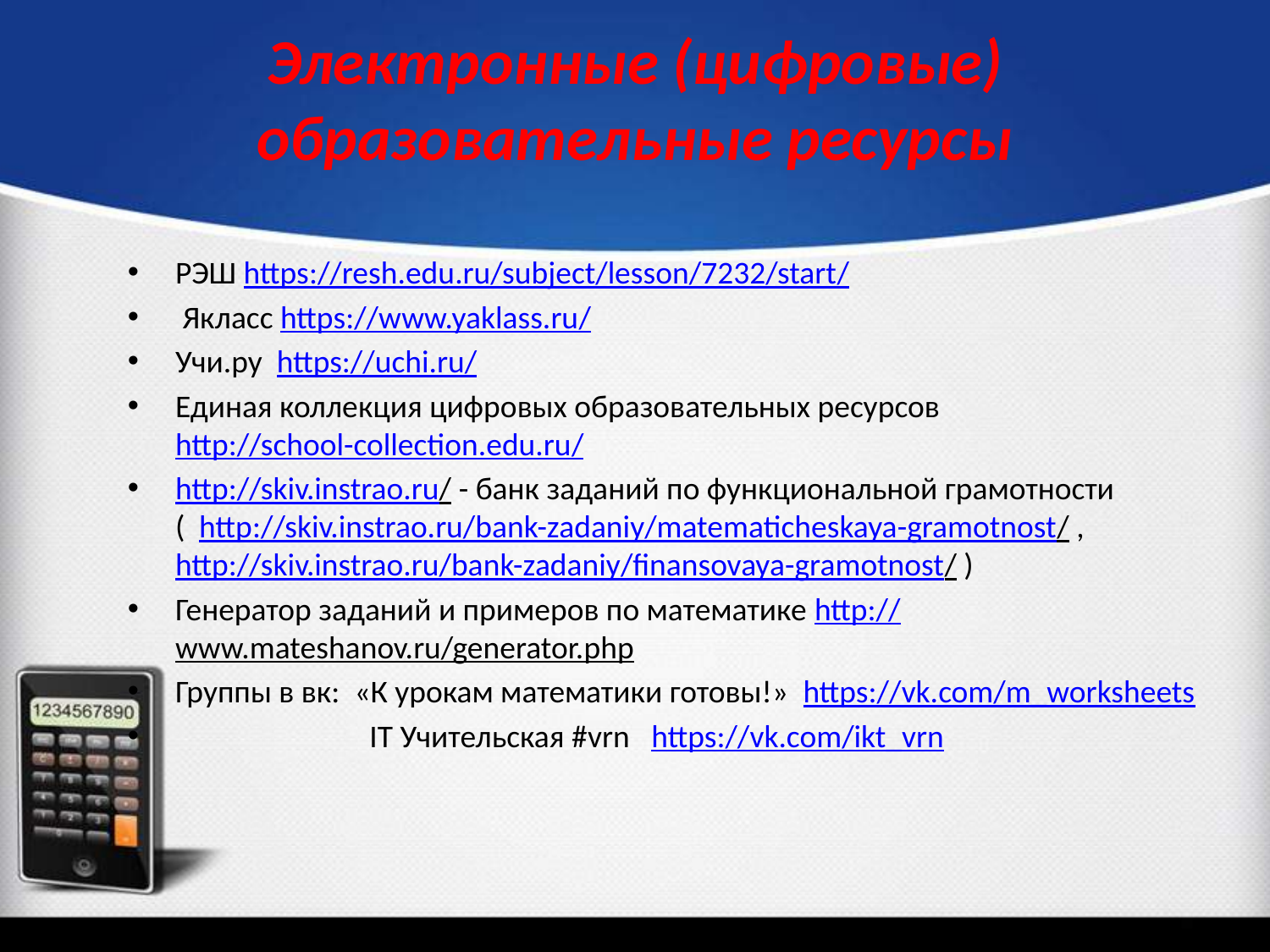

# Электронные (цифровые) образовательные ресурсы
РЭШ https://resh.edu.ru/subject/lesson/7232/start/
 Якласс https://www.yaklass.ru/
Учи.ру  https://uchi.ru/
Единая коллекция цифровых образовательных ресурсов http://school-collection.edu.ru/
http://skiv.instrao.ru/ - банк заданий по функциональной грамотности                 (  http://skiv.instrao.ru/bank-zadaniy/matematicheskaya-gramotnost/ , http://skiv.instrao.ru/bank-zadaniy/finansovaya-gramotnost/ )
Генератор заданий и примеров по математике http://www.mateshanov.ru/generator.php
Группы в вк:  «К урокам математики готовы!»  https://vk.com/m_worksheets
                           IT Учительская #vrn   https://vk.com/ikt_vrn